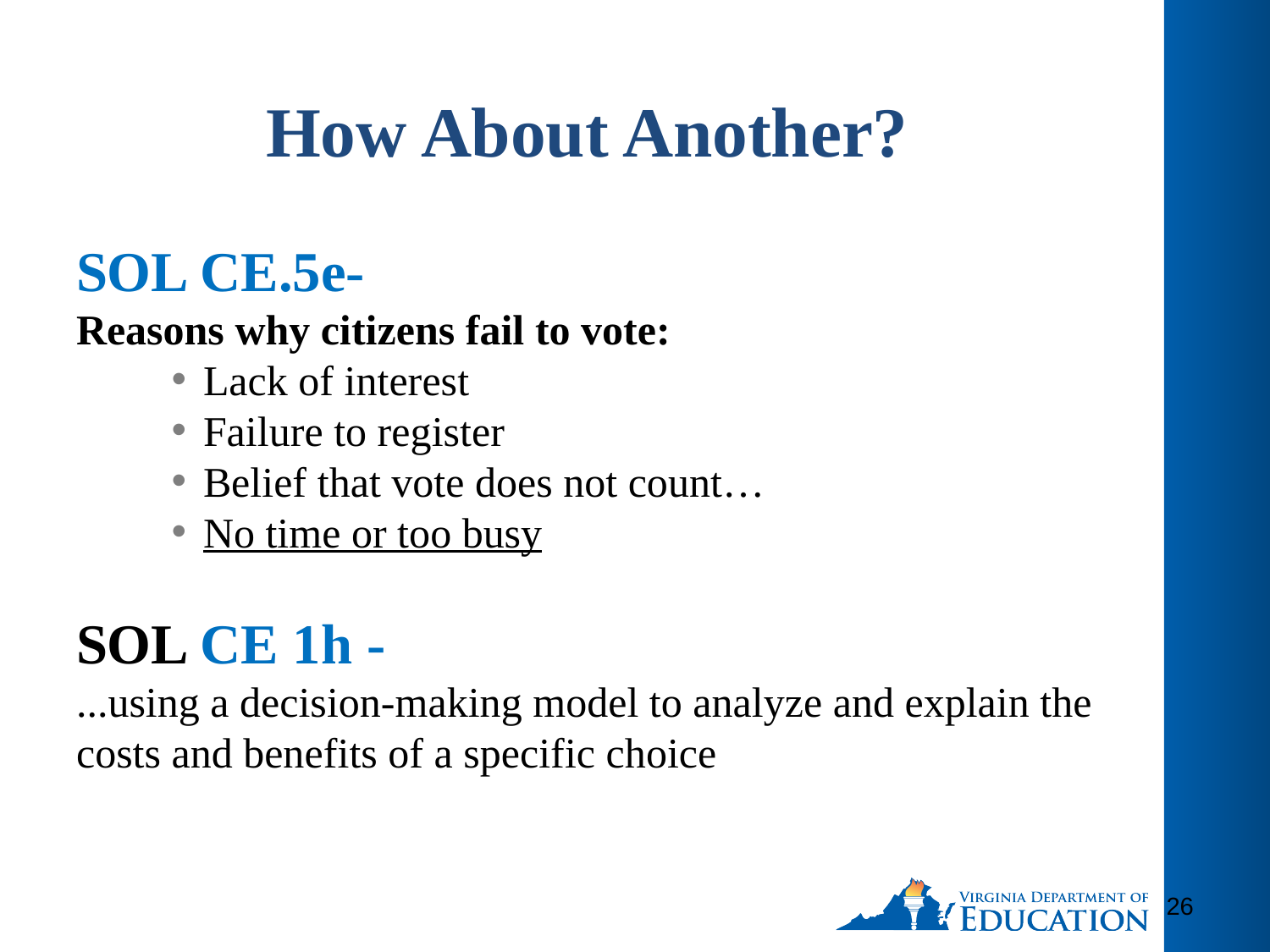

# How About Another?

SOL CE.5e-
Reasons why citizens fail to vote:
Lack of interest
Failure to register
Belief that vote does not count…
No time or too busy

SOL CE 1h -
...using a decision-making model to analyze and explain the costs and benefits of a specific choice

26